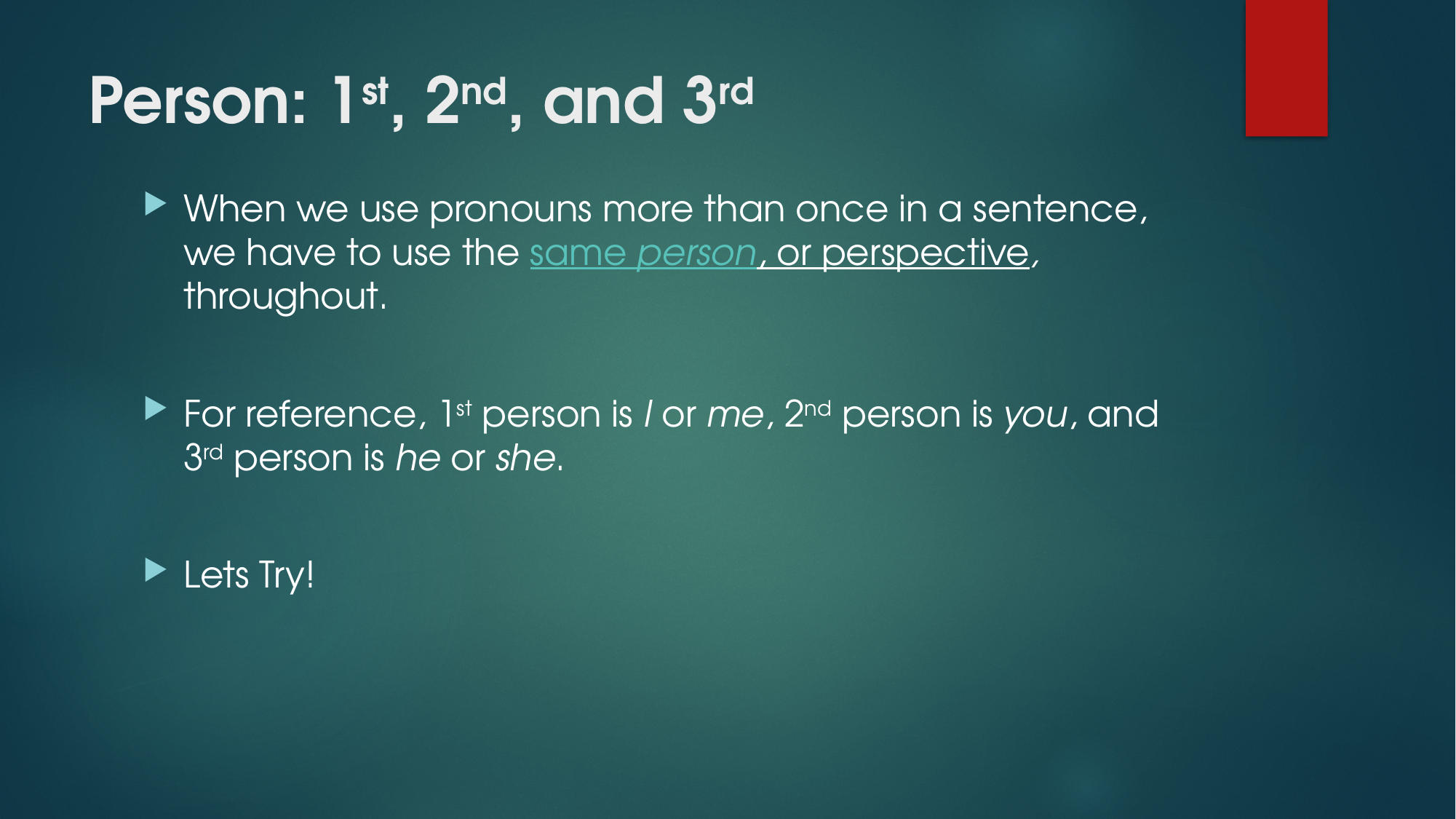

# Person: 1st, 2nd, and 3rd
When we use pronouns more than once in a sentence, we have to use the same person, or perspective, throughout.

For reference, 1st person is I or me, 2nd person is you, and 3rd person is he or she.

Lets Try!